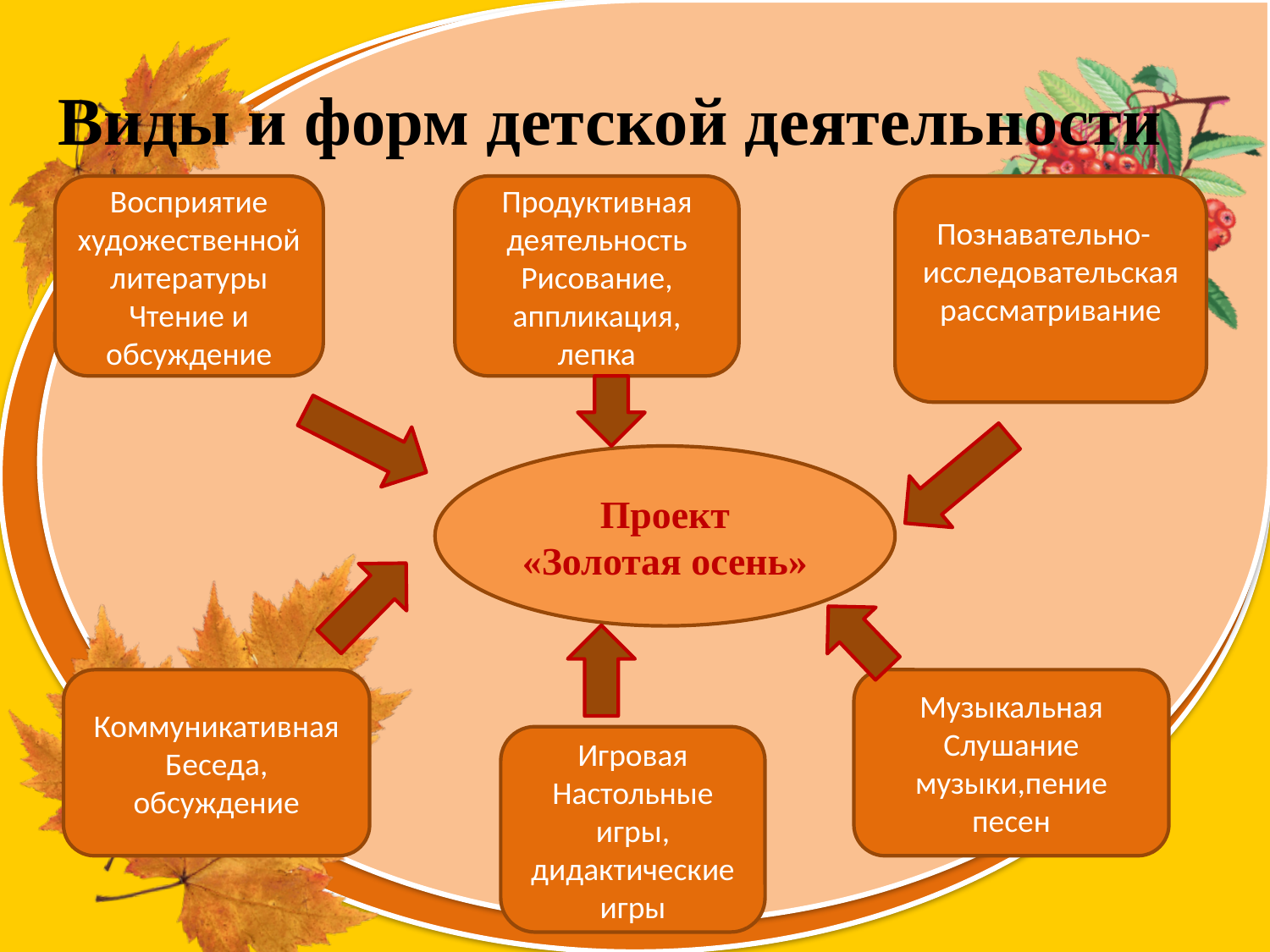

# Виды и форм детской деятельности
Восприятие художественной литературы
Чтение и обсуждение
Продуктивная деятельность
Рисование, аппликация, лепка
Познавательно-   исследовательская
рассматривание

Проект
«Золотая осень»

Коммуникативная
Беседа, обсуждение
Музыкальная
Слушание музыки,пение песен
Игровая
Настольные игры, дидактические игры